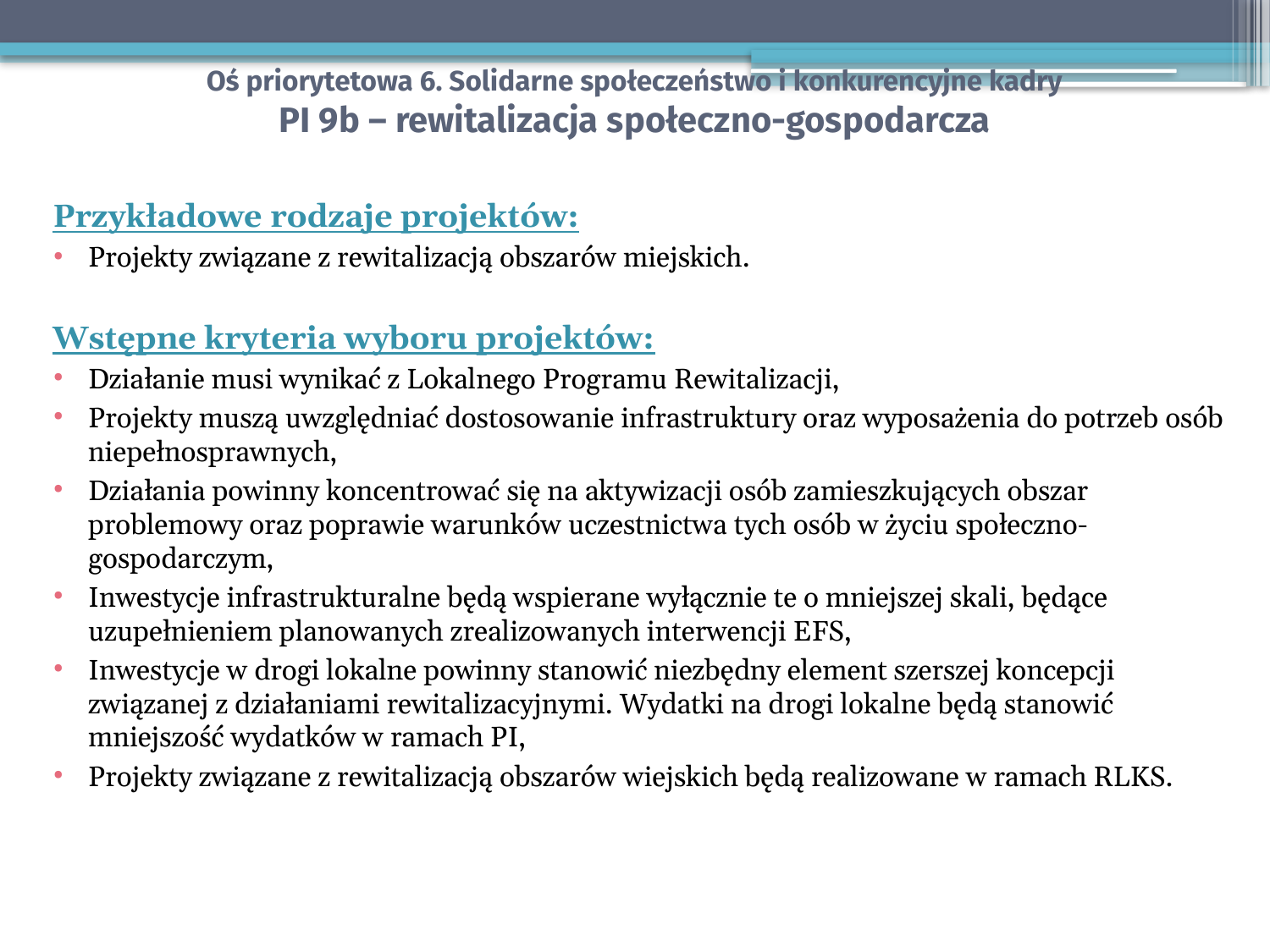

# Oś priorytetowa 6. Solidarne społeczeństwo i konkurencyjne kadry PI 9b – rewitalizacja społeczno-gospodarcza

Przykładowe rodzaje projektów:
Projekty związane z rewitalizacją obszarów miejskich.

Wstępne kryteria wyboru projektów:
Działanie musi wynikać z Lokalnego Programu Rewitalizacji,
Projekty muszą uwzględniać dostosowanie infrastruktury oraz wyposażenia do potrzeb osób niepełnosprawnych,
Działania powinny koncentrować się na aktywizacji osób zamieszkujących obszar problemowy oraz poprawie warunków uczestnictwa tych osób w życiu społeczno-gospodarczym,
Inwestycje infrastrukturalne będą wspierane wyłącznie te o mniejszej skali, będące uzupełnieniem planowanych zrealizowanych interwencji EFS,
Inwestycje w drogi lokalne powinny stanowić niezbędny element szerszej koncepcji związanej z działaniami rewitalizacyjnymi. Wydatki na drogi lokalne będą stanowić mniejszość wydatków w ramach PI,
Projekty związane z rewitalizacją obszarów wiejskich będą realizowane w ramach RLKS.